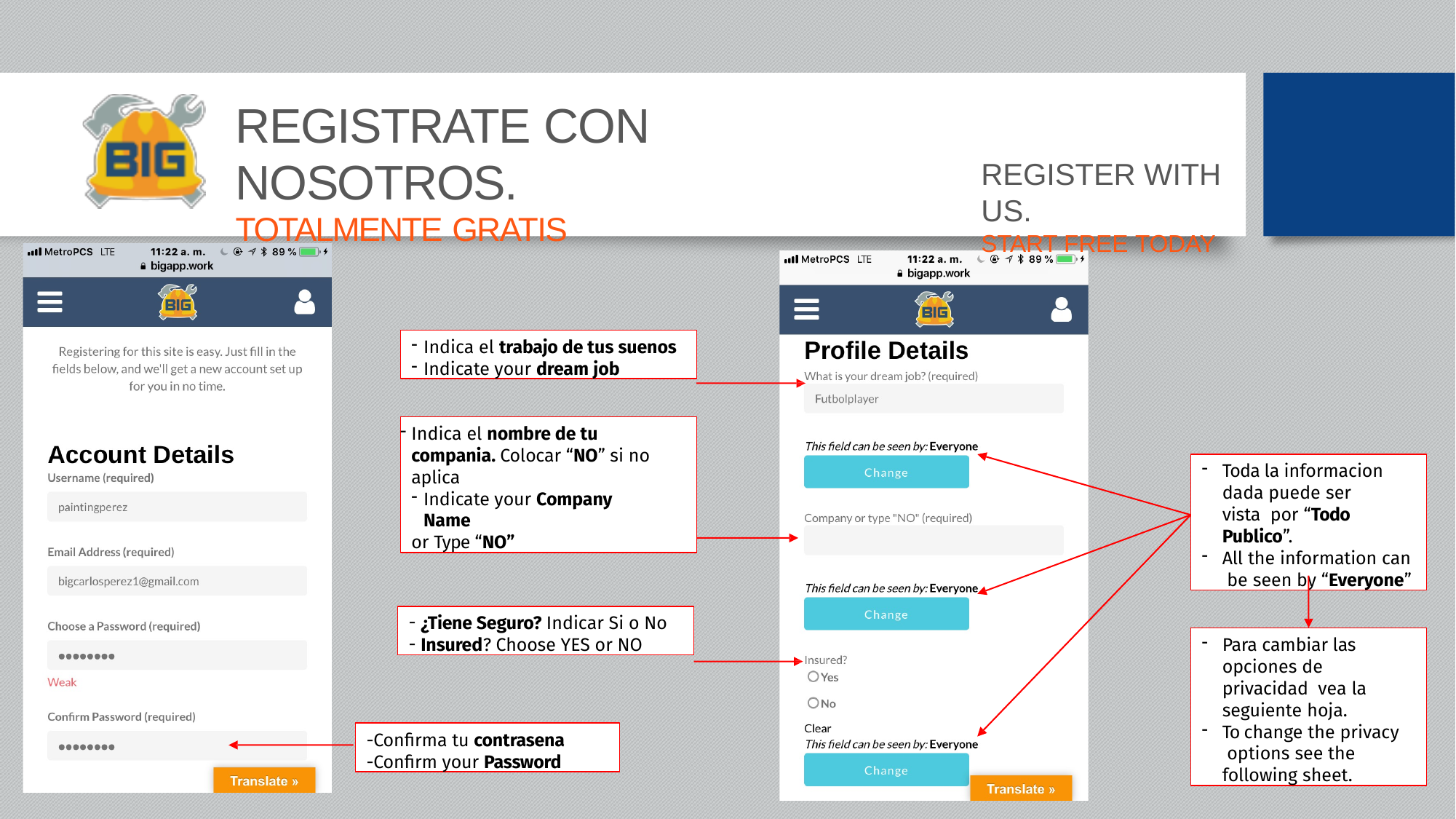

# REGISTRATE CON NOSOTROS.
TOTALMENTE GRATIS
REGISTER WITH US.
START FREE TODAY

Indica el trabajo de tus suenos
Indicate your dream job

Indica el nombre de tu  compania. Colocar “NO” si no  aplica
Indicate your Company Name
or Type “NO”

Toda la informacion  dada puede ser vista  por “Todo Publico”.
All the information can  be seen by “Everyone”

¿Tiene Seguro? Indicar Si o No
Insured? Choose YES or NO
Para cambiar las  opciones de privacidad  vea la seguiente hoja.
To change the privacy  options see the  following sheet.

-Confirma tu contrasena
-Confirm your Password